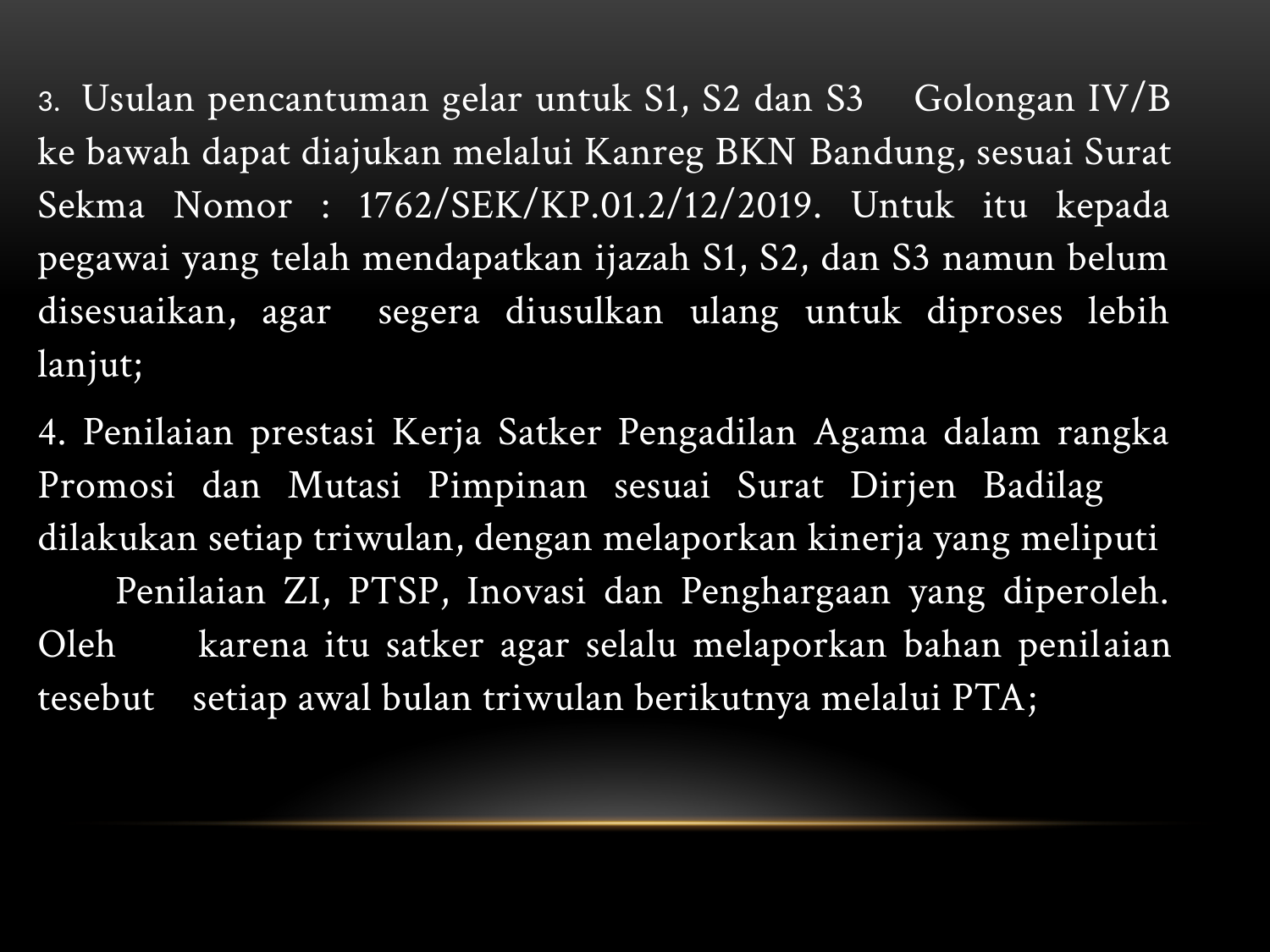

3.  Usulan pencantuman gelar untuk S1, S2 dan S3 	Golongan IV/B ke bawah dapat diajukan melalui Kanreg BKN Bandung, sesuai Surat Sekma Nomor : 1762/SEK/KP.01.2/12/2019. Untuk itu kepada pegawai yang telah mendapatkan ijazah S1, S2, dan S3 namun belum disesuaikan, agar 	segera diusulkan ulang untuk diproses lebih lanjut;
4. Penilaian prestasi Kerja Satker Pengadilan Agama dalam rangka Promosi dan Mutasi Pimpinan sesuai Surat Dirjen Badilag 	dilakukan setiap triwulan, dengan melaporkan kinerja yang meliputi 	Penilaian ZI, PTSP, Inovasi dan Penghargaan yang diperoleh. Oleh 	karena itu satker agar selalu melaporkan bahan penilaian tesebut 	setiap awal bulan triwulan berikutnya melalui PTA;